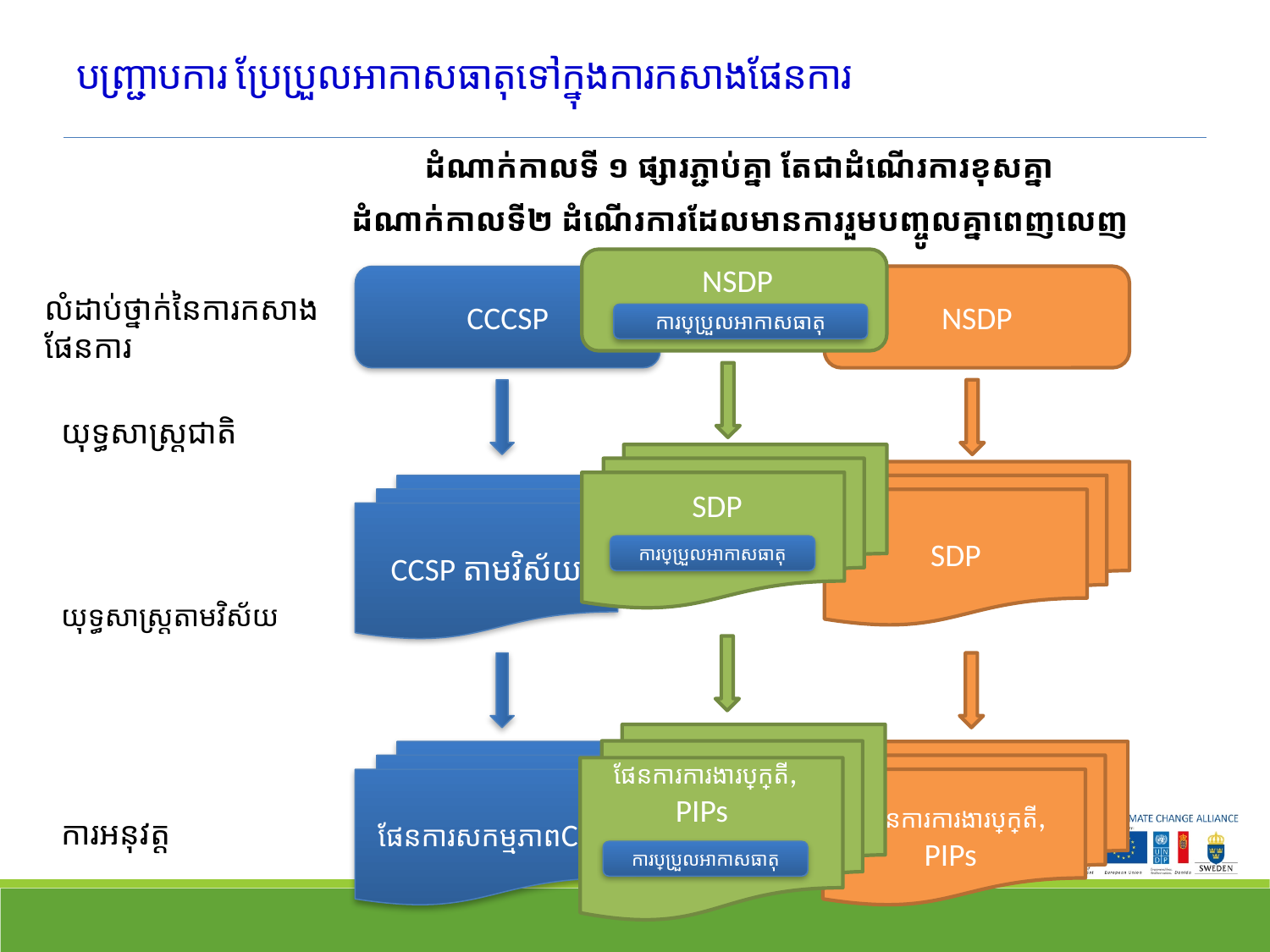

# បញ្ជ្រាបការ ប្រែប្រួលអាកាសធាតុទៅក្នុងការកសាងផែនការ
ដំណាក់កាលទី ១ ផ្សារភ្ជាប់គ្នា តែជាដំណើរការខុសគ្នា
ដំណាក់កាលទី២ ដំណើរការដែលមានការរួមបញ្ចូលគ្នាពេញលេញ

NSDP
ការប្រែប្រួលអាកាសធាតុ

SDP
ការប្រែប្រួលអាកាសធាតុ

ផែនការការងារប្រក្រតី, PIPs

ការប្រែប្រួលអាកាសធាតុ
CCCSP
CCSP តាមវិស័យ
ផែនការសកម្មភាពCC
NSDP
SDP
ផែនការការងារប្រក្រតី, PIPs
លំដាប់ថ្នាក់នៃការកសាងផែនការ

យុទ្ធសាស្រ្តជាតិ

យុទ្ធសាស្រ្តតាមវិស័យ

ការអនុវត្ត